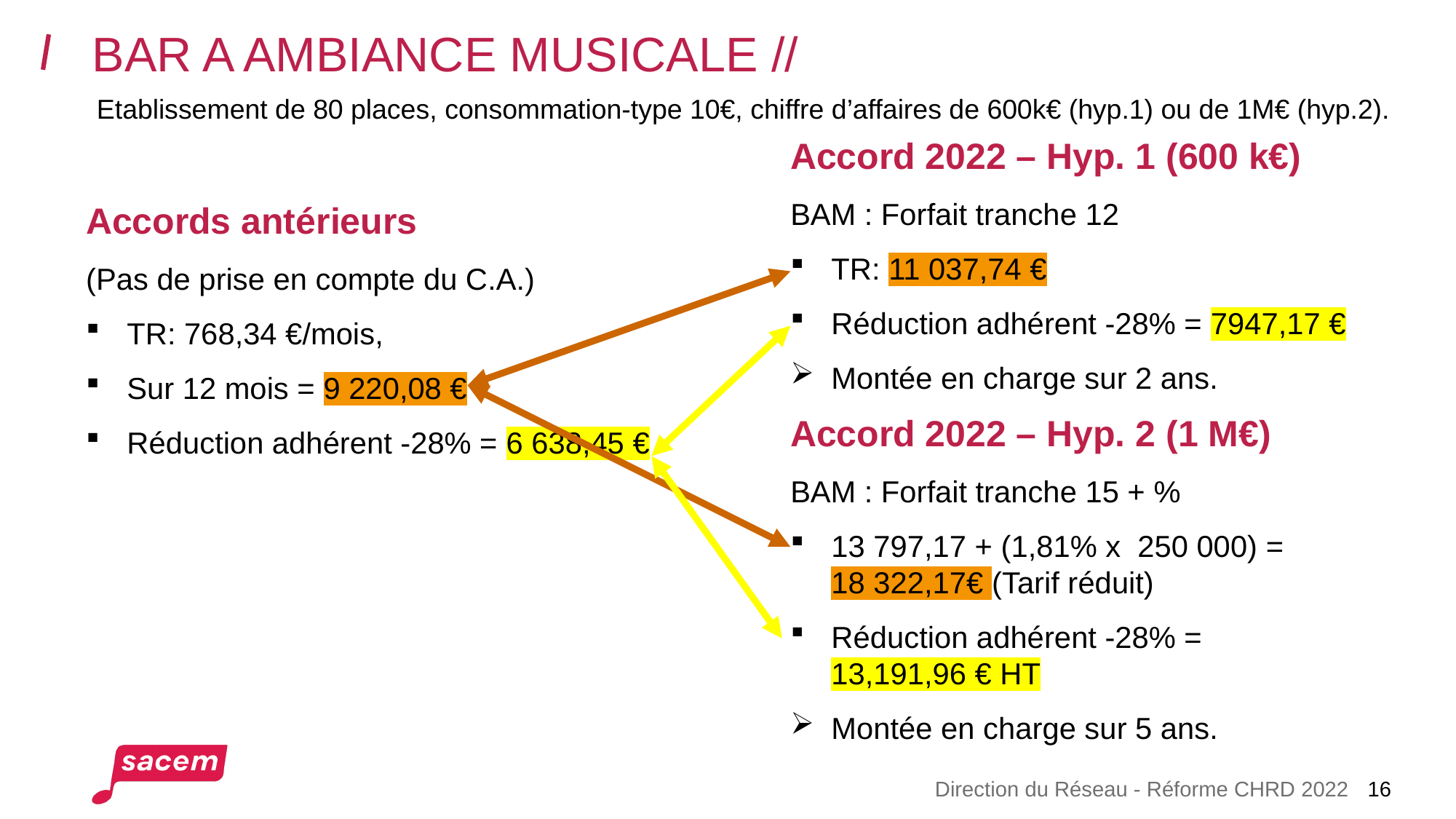

# BAR A AMBIANCE MUSICALE //
Etablissement de 80 places, consommation-type 10€, chiffre d’affaires de 600k€ (hyp.1) ou de 1M€ (hyp.2).
Accord 2022 – Hyp. 1 (600 k€)
BAM : Forfait tranche 12
TR: 11 037,74 €
Réduction adhérent -28% = 7947,17 €
Montée en charge sur 2 ans.
Accords antérieurs
(Pas de prise en compte du C.A.)
TR: 768,34 €/mois,
Sur 12 mois = 9 220,08 €
Réduction adhérent -28% = 6 638,45 €
Accord 2022 – Hyp. 2 (1 M€)
BAM : Forfait tranche 15 + %
13 797,17 + (1,81% x  250 000) =
18 322,17€ (Tarif réduit)
Réduction adhérent -28% =
13,191,96 € HT
Montée en charge sur 5 ans.
Direction du Réseau - Réforme CHRD 2022
16